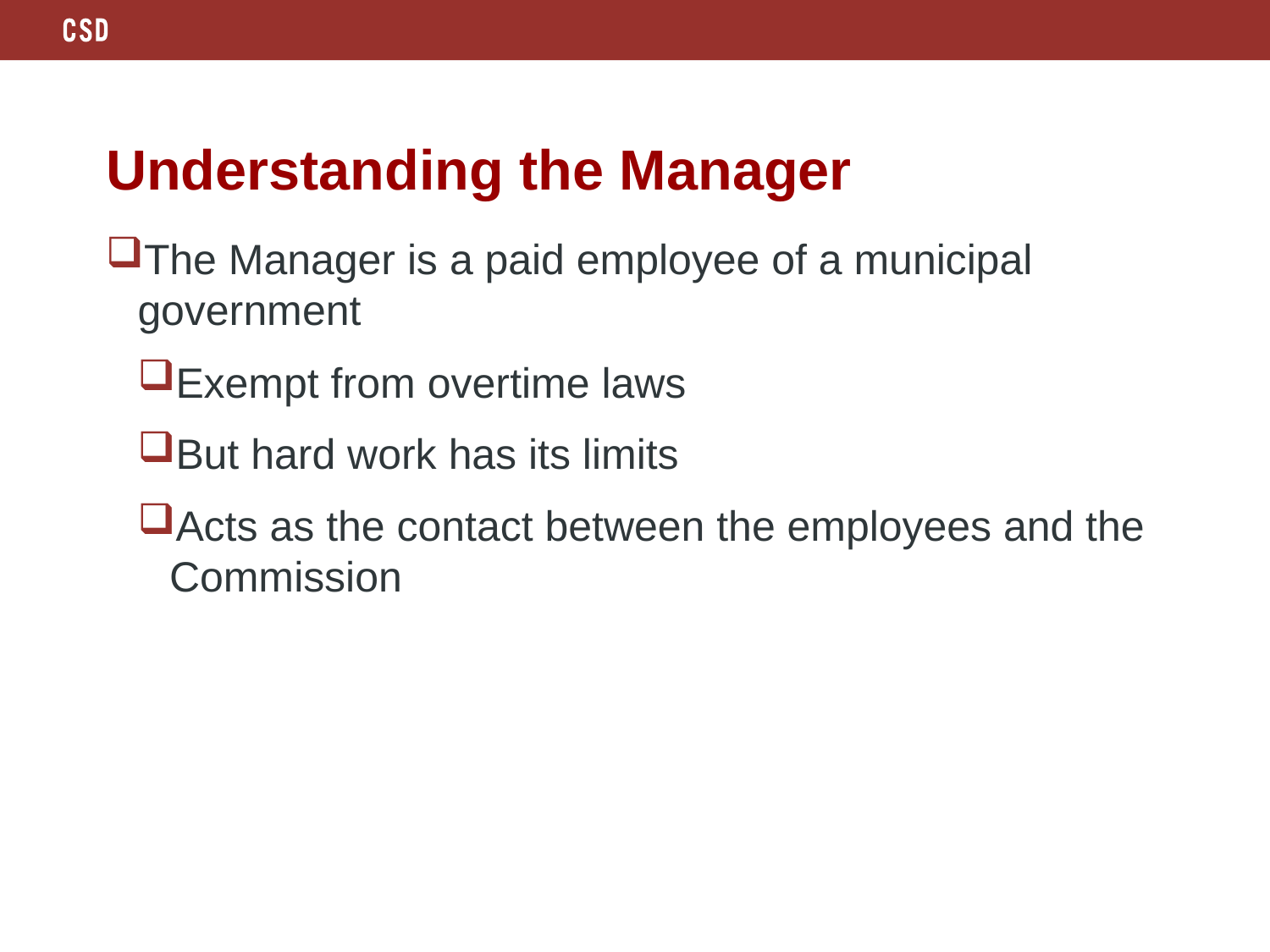

# Understanding the Manager
The Manager is a paid employee of a municipal government
Exempt from overtime laws
But hard work has its limits
Acts as the contact between the employees and the Commission